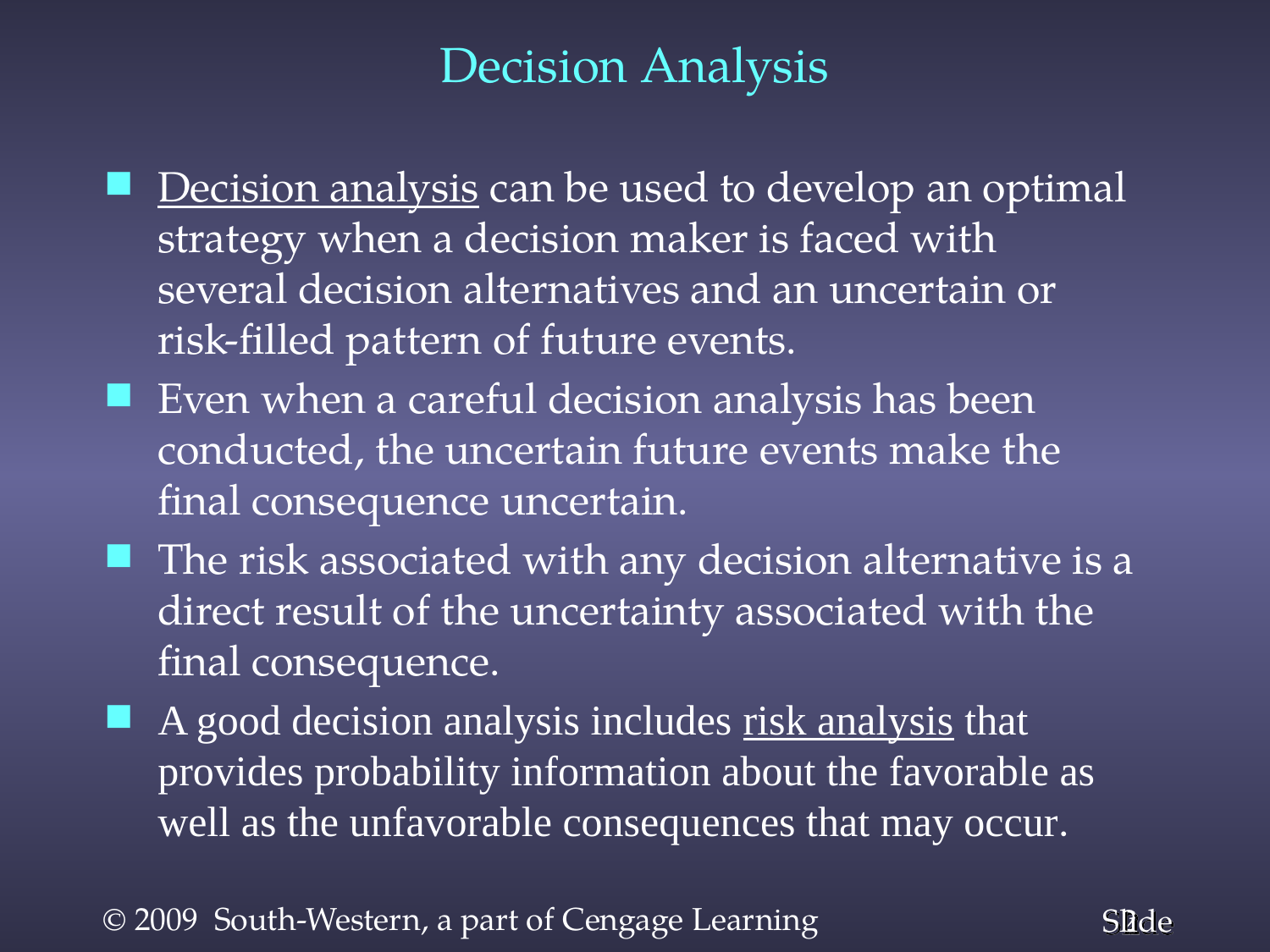

Decision Analysis
Decision analysis can be used to develop an optimal strategy when a decision maker is faced with several decision alternatives and an uncertain or risk-filled pattern of future events.
Even when a careful decision analysis has been conducted, the uncertain future events make the final consequence uncertain.
The risk associated with any decision alternative is a direct result of the uncertainty associated with the final consequence.
A good decision analysis includes risk analysis that provides probability information about the favorable as well as the unfavorable consequences that may occur.